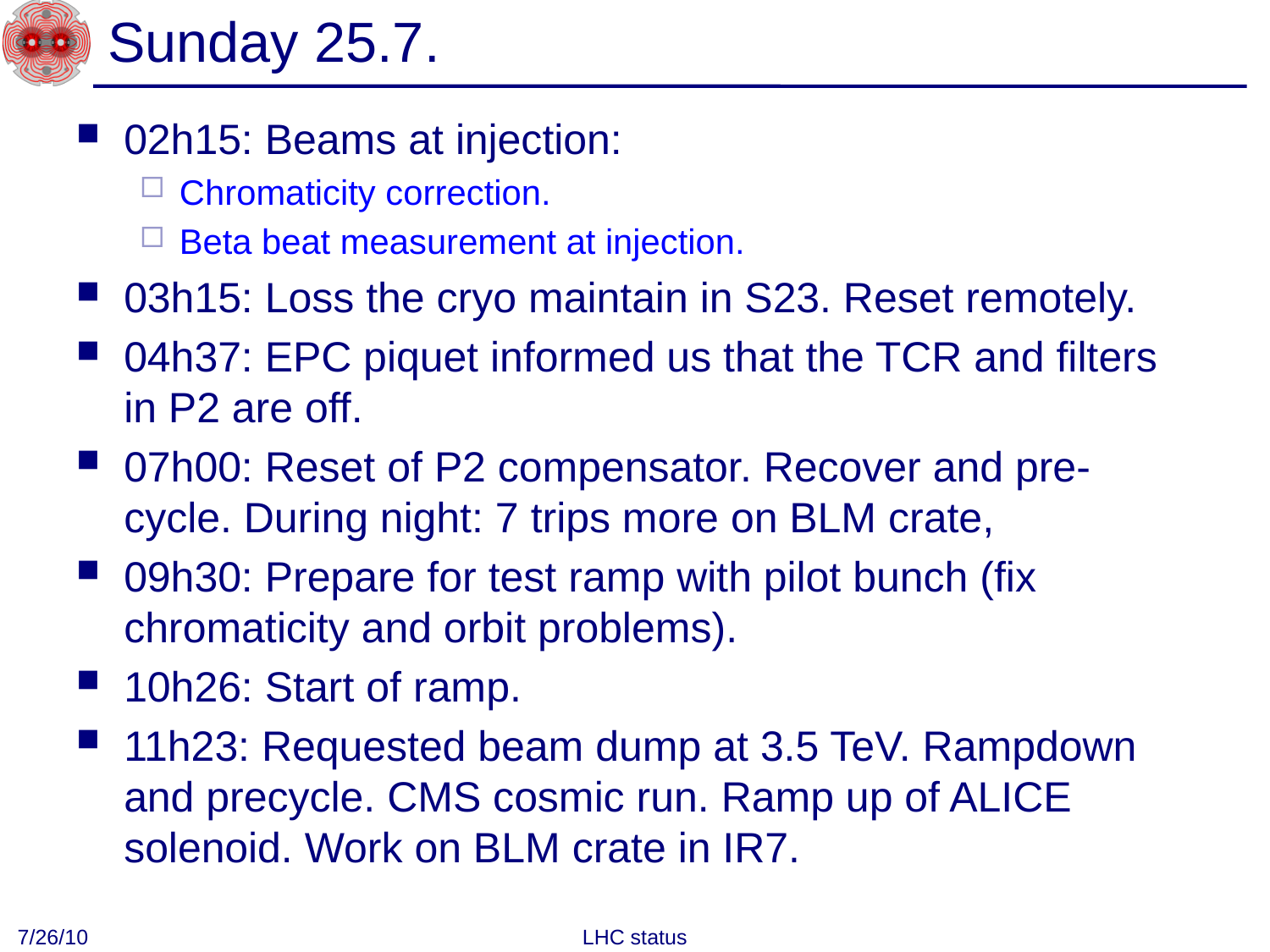

# Sunday 25.7.
02h15: Beams at injection:
Chromaticity correction.
Beta beat measurement at injection.
03h15: Loss the cryo maintain in S23. Reset remotely.
04h37: EPC piquet informed us that the TCR and filters in P2 are off.
07h00: Reset of P2 compensator. Recover and pre-cycle. During night: 7 trips more on BLM crate,
09h30: Prepare for test ramp with pilot bunch (fix chromaticity and orbit problems).
10h26: Start of ramp.
11h23: Requested beam dump at 3.5 TeV. Rampdown and precycle. CMS cosmic run. Ramp up of ALICE solenoid. Work on BLM crate in IR7.
7/26/10
LHC status